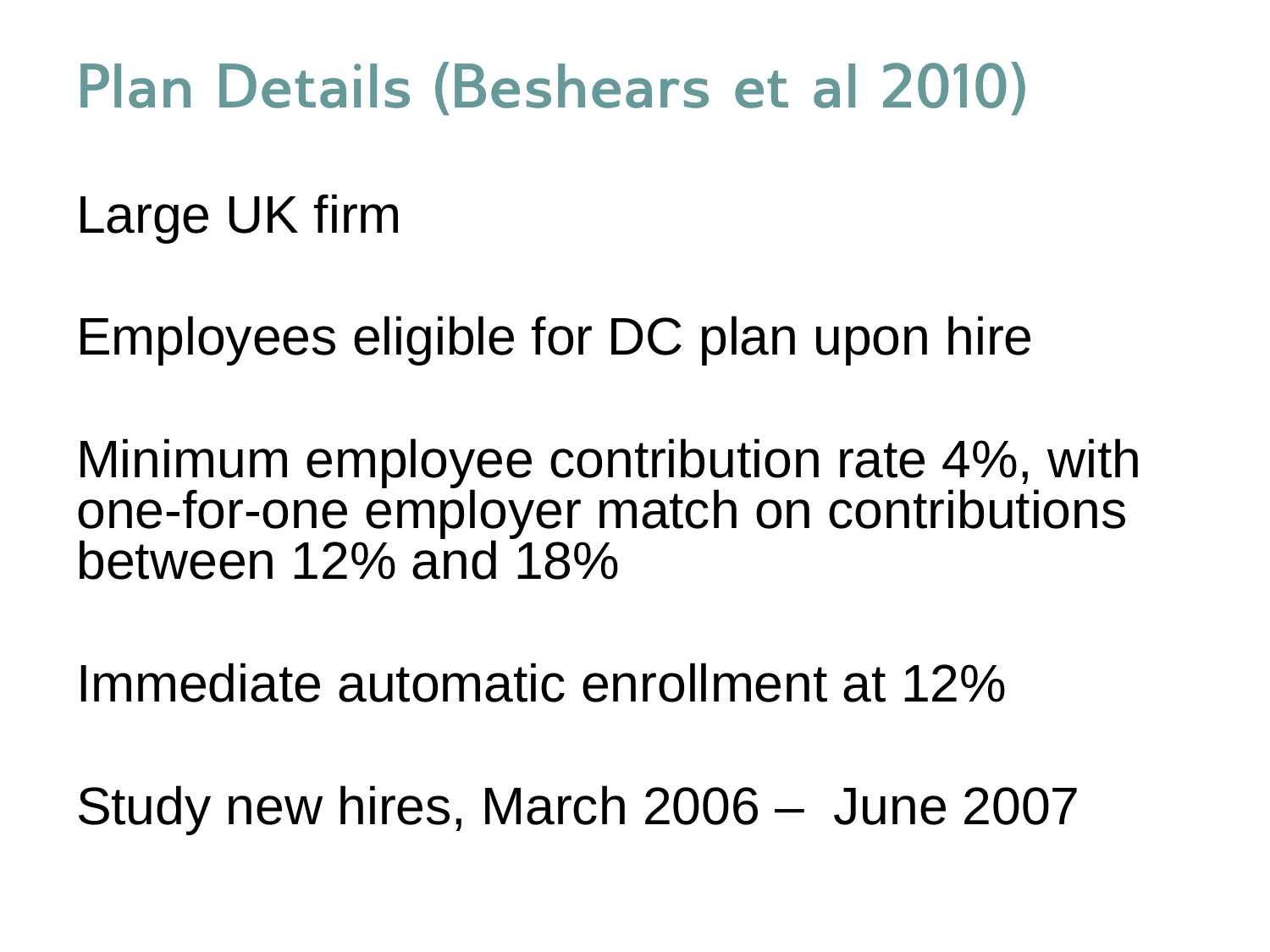

Plan Details (Beshears et al 2010)

Large UK firm

Employees eligible for DC plan upon hire

Minimum employee contribution rate 4%, with one-for-one employer match on contributions between 12% and 18%

Immediate automatic enrollment at 12%

Study new hires, March 2006 –  June 2007